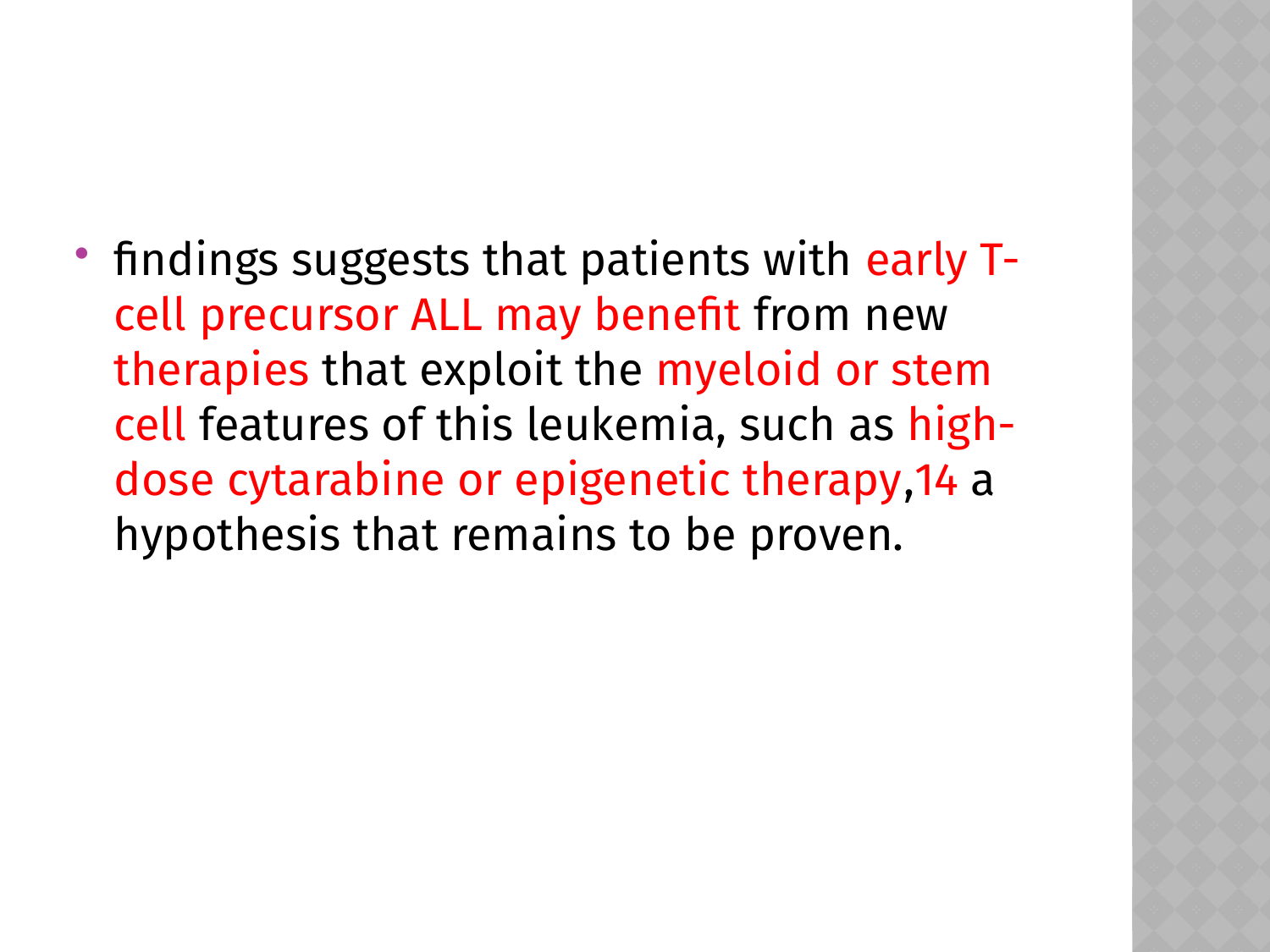

#
findings suggests that patients with early T-cell precursor ALL may benefit from new therapies that exploit the myeloid or stem cell features of this leukemia, such as high-dose cytarabine or epigenetic therapy,14 a hypothesis that remains to be proven.